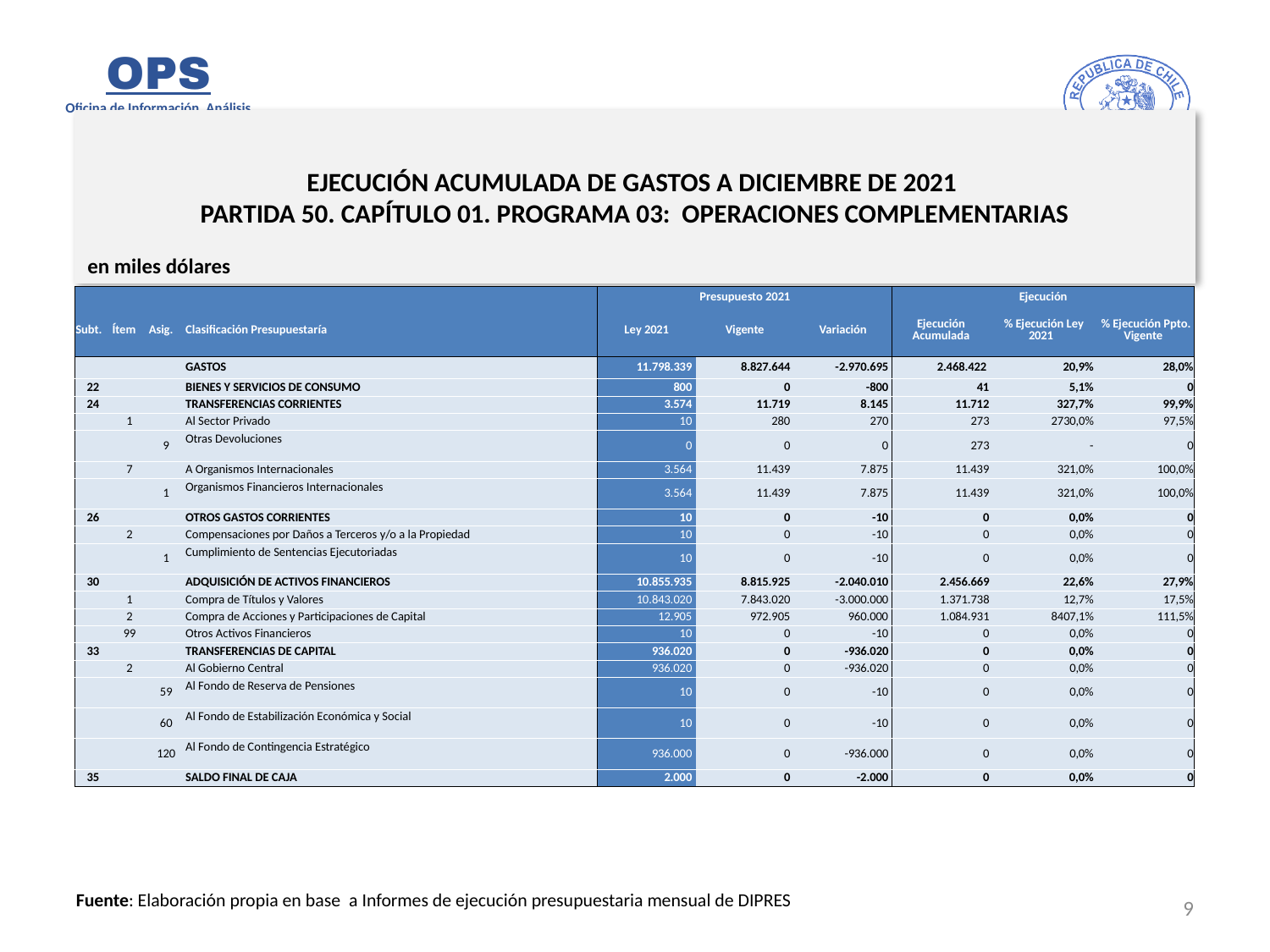

# EJECUCIÓN ACUMULADA DE GASTOS A DICIEMBRE DE 2021 PARTIDA 50. CAPÍTULO 01. PROGRAMA 03:  OPERACIONES COMPLEMENTARIAS
en miles dólares
|  |  |  |  | Presupuesto 2021 |  |  | Ejecución |  |  |
| --- | --- | --- | --- | --- | --- | --- | --- | --- | --- |
| Subt. | Ítem | Asig. | Clasificación Presupuestaría | Ley 2021 | Vigente | Variación | Ejecución Acumulada | % Ejecución Ley 2021 | % Ejecución Ppto. Vigente |
|  |  |  | GASTOS | 11.798.339 | 8.827.644 | -2.970.695 | 2.468.422 | 20,9% | 28,0% |
| 22 |  |  | BIENES Y SERVICIOS DE CONSUMO | 800 | 0 | -800 | 41 | 5,1% | 0 |
| 24 |  |  | TRANSFERENCIAS CORRIENTES | 3.574 | 11.719 | 8.145 | 11.712 | 327,7% | 99,9% |
|  | 1 |  | Al Sector Privado | 10 | 280 | 270 | 273 | 2730,0% | 97,5% |
|  |  | 9 | Otras Devoluciones | 0 | 0 | 0 | 273 | - | 0 |
|  | 7 |  | A Organismos Internacionales | 3.564 | 11.439 | 7.875 | 11.439 | 321,0% | 100,0% |
|  |  | 1 | Organismos Financieros Internacionales | 3.564 | 11.439 | 7.875 | 11.439 | 321,0% | 100,0% |
| 26 |  |  | OTROS GASTOS CORRIENTES | 10 | 0 | -10 | 0 | 0,0% | 0 |
|  | 2 |  | Compensaciones por Daños a Terceros y/o a la Propiedad | 10 | 0 | -10 | 0 | 0,0% | 0 |
|  |  | 1 | Cumplimiento de Sentencias Ejecutoriadas | 10 | 0 | -10 | 0 | 0,0% | 0 |
| 30 |  |  | ADQUISICIÓN DE ACTIVOS FINANCIEROS | 10.855.935 | 8.815.925 | -2.040.010 | 2.456.669 | 22,6% | 27,9% |
|  | 1 |  | Compra de Títulos y Valores | 10.843.020 | 7.843.020 | -3.000.000 | 1.371.738 | 12,7% | 17,5% |
|  | 2 |  | Compra de Acciones y Participaciones de Capital | 12.905 | 972.905 | 960.000 | 1.084.931 | 8407,1% | 111,5% |
|  | 99 |  | Otros Activos Financieros | 10 | 0 | -10 | 0 | 0,0% | 0 |
| 33 |  |  | TRANSFERENCIAS DE CAPITAL | 936.020 | 0 | -936.020 | 0 | 0,0% | 0 |
|  | 2 |  | Al Gobierno Central | 936.020 | 0 | -936.020 | 0 | 0,0% | 0 |
|  |  | 59 | Al Fondo de Reserva de Pensiones | 10 | 0 | -10 | 0 | 0,0% | 0 |
|  |  | 60 | Al Fondo de Estabilización Económica y Social | 10 | 0 | -10 | 0 | 0,0% | 0 |
|  |  | 120 | Al Fondo de Contingencia Estratégico | 936.000 | 0 | -936.000 | 0 | 0,0% | 0 |
| 35 |  |  | SALDO FINAL DE CAJA | 2.000 | 0 | -2.000 | 0 | 0,0% | 0 |
9